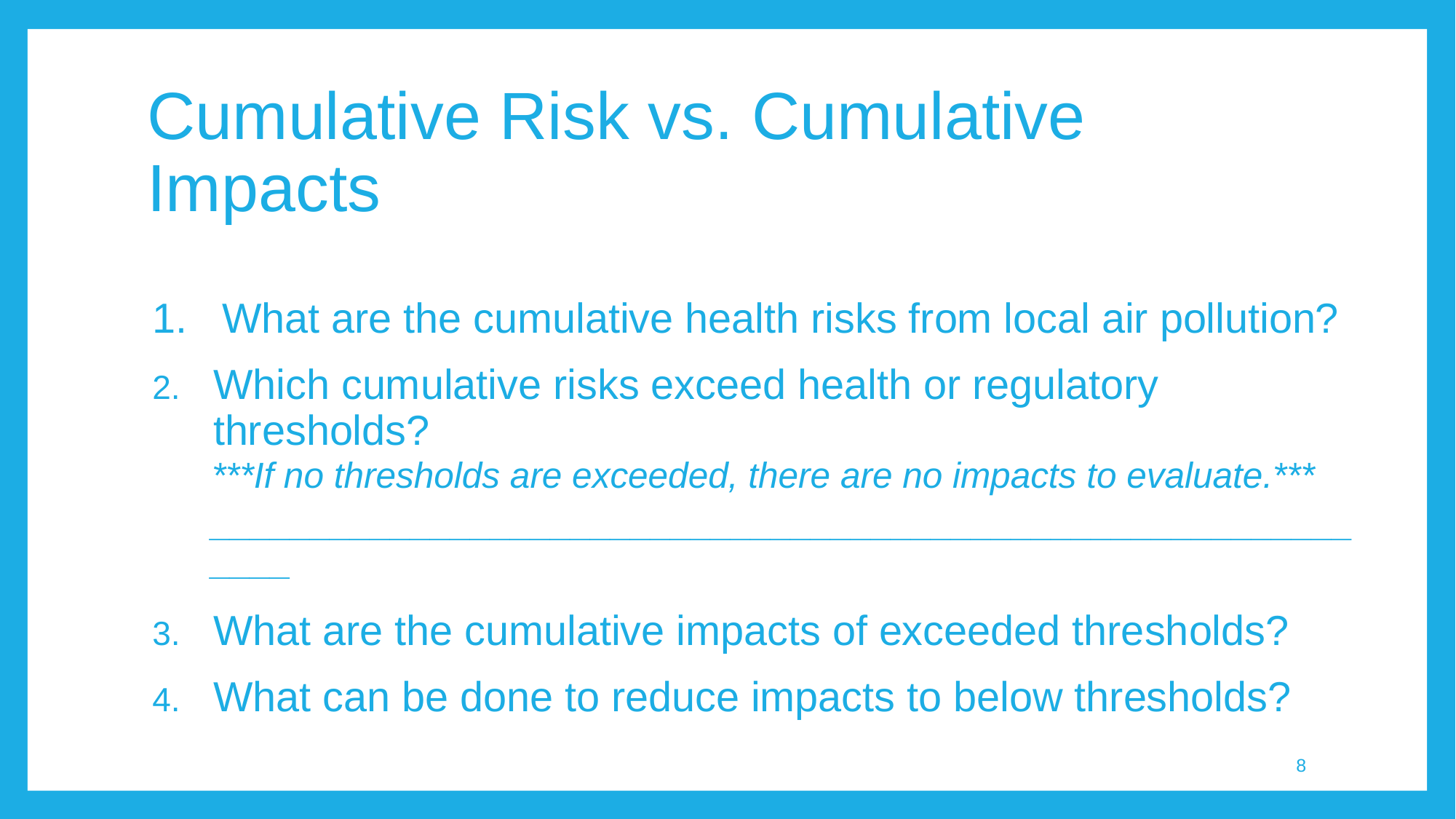

# Cumulative Risk vs. Cumulative Impacts
1.   What are the cumulative health risks from local air pollution?
Which cumulative risks exceed health or regulatory thresholds?
***If no thresholds are exceeded, there are no impacts to evaluate.***
_____________________________________________________________
What are the cumulative impacts of exceeded thresholds?
What can be done to reduce impacts to below thresholds?
8